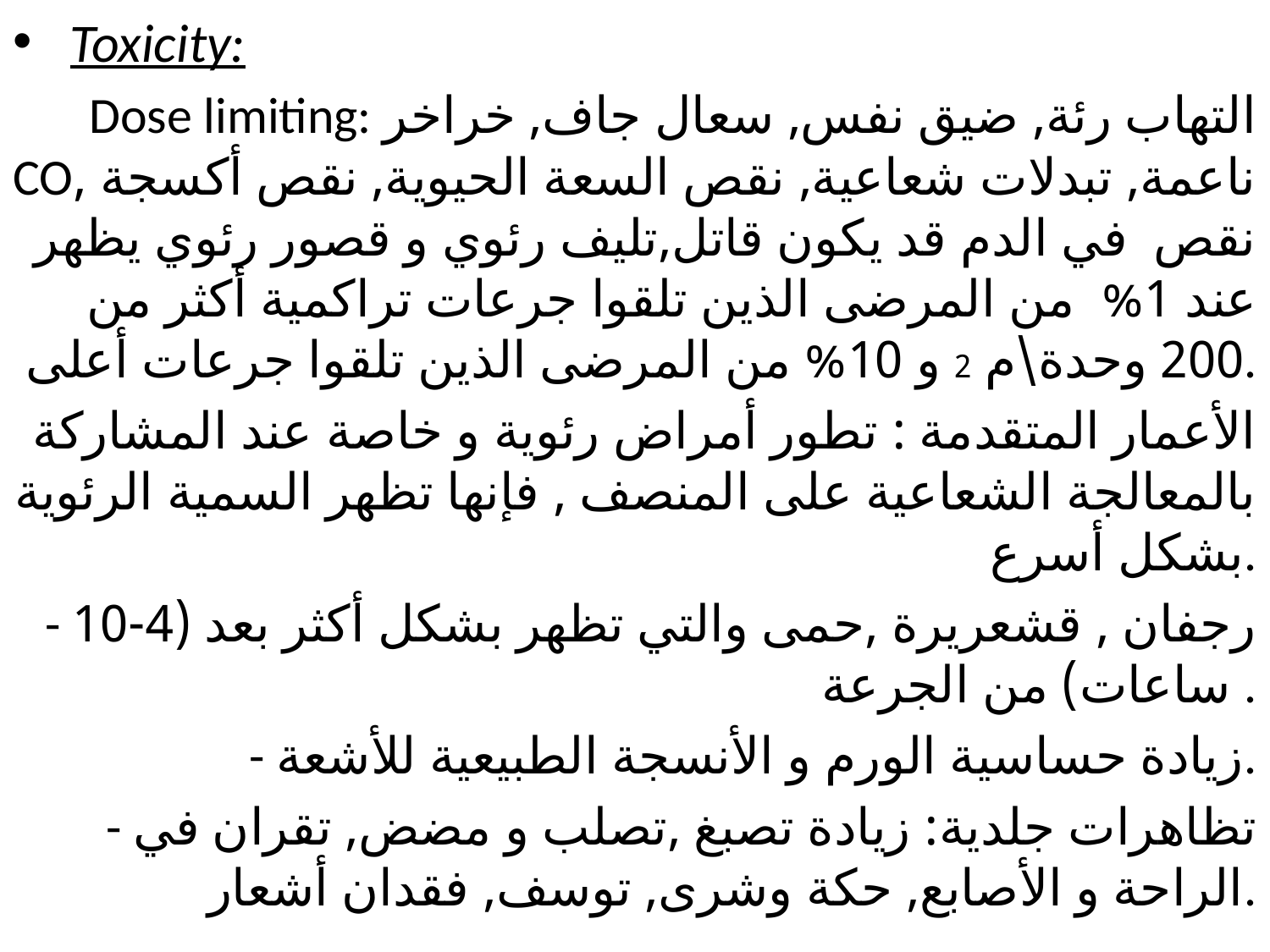

Toxicity:
Dose limiting: التهاب رئة, ضيق نفس, سعال جاف, خراخر COناعمة, تبدلات شعاعية, نقص السعة الحيوية, نقص أكسجة , نقص  في الدم قد يكون قاتل,تليف رئوي و قصور رئوي يظهر عند 1%  من المرضى الذين تلقوا جرعات تراكمية أكثر من 200 وحدة\م 2 و 10% من المرضى الذين تلقوا جرعات أعلى.
الأعمار المتقدمة : تطور أمراض رئوية و خاصة عند المشاركة بالمعالجة الشعاعية على المنصف , فإنها تظهر السمية الرئوية بشكل أسرع.
- رجفان , قشعريرة ,حمى والتي تظهر بشكل أكثر بعد (4-10 ساعات) من الجرعة .
- زيادة حساسية الورم و الأنسجة الطبيعية للأشعة.
- تظاهرات جلدية: زيادة تصبغ ,تصلب و مضض, تقران في الراحة و الأصابع, حكة وشرى, توسف, فقدان أشعار.